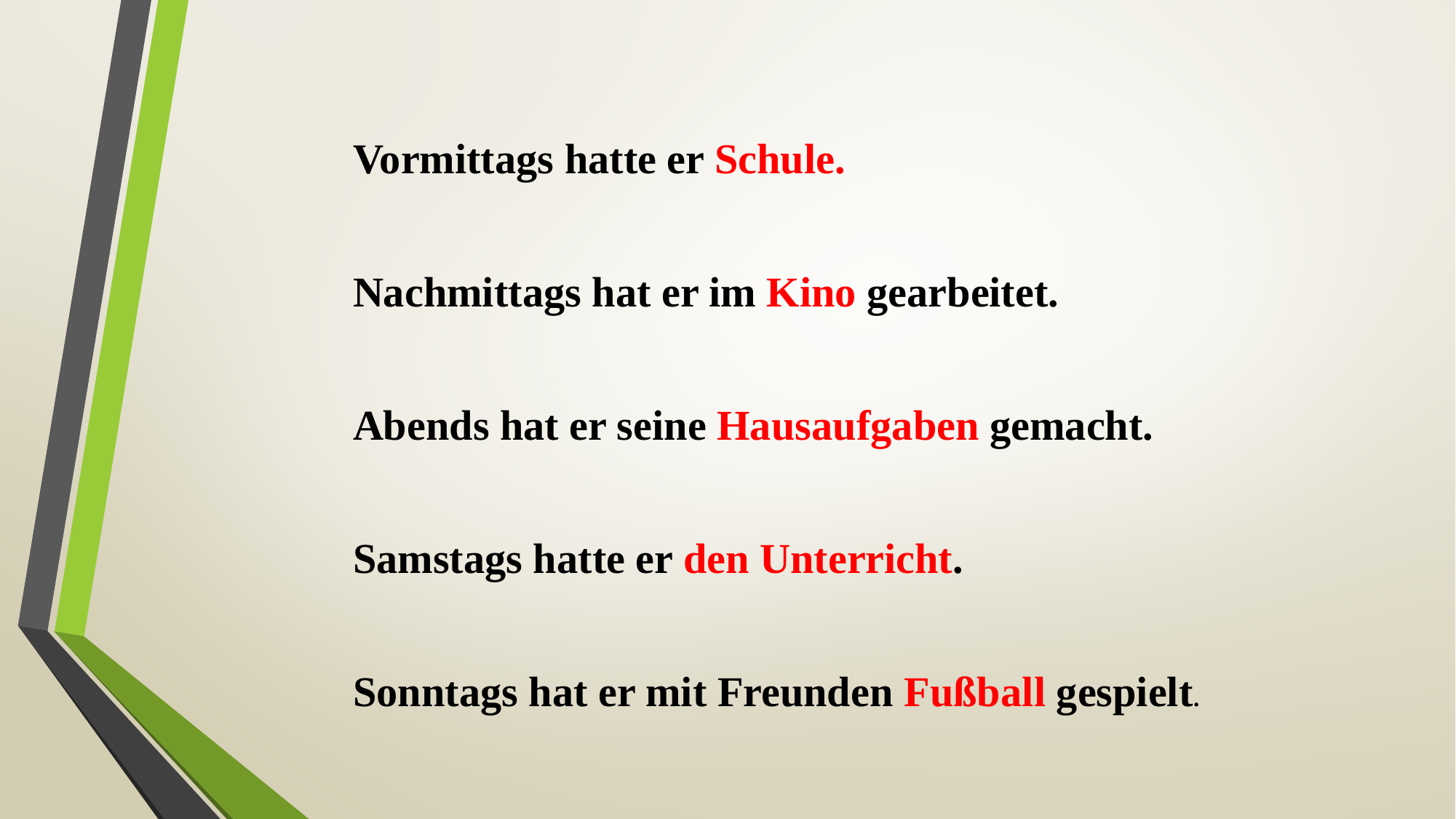

Vormittags hatte er Schule.

Nachmittags hat er im Kino gearbeitet.

Abends hat er seine Hausaufgaben gemacht.

Samstags hatte er den Unterricht.

Sonntags hat er mit Freunden Fußball gespielt.